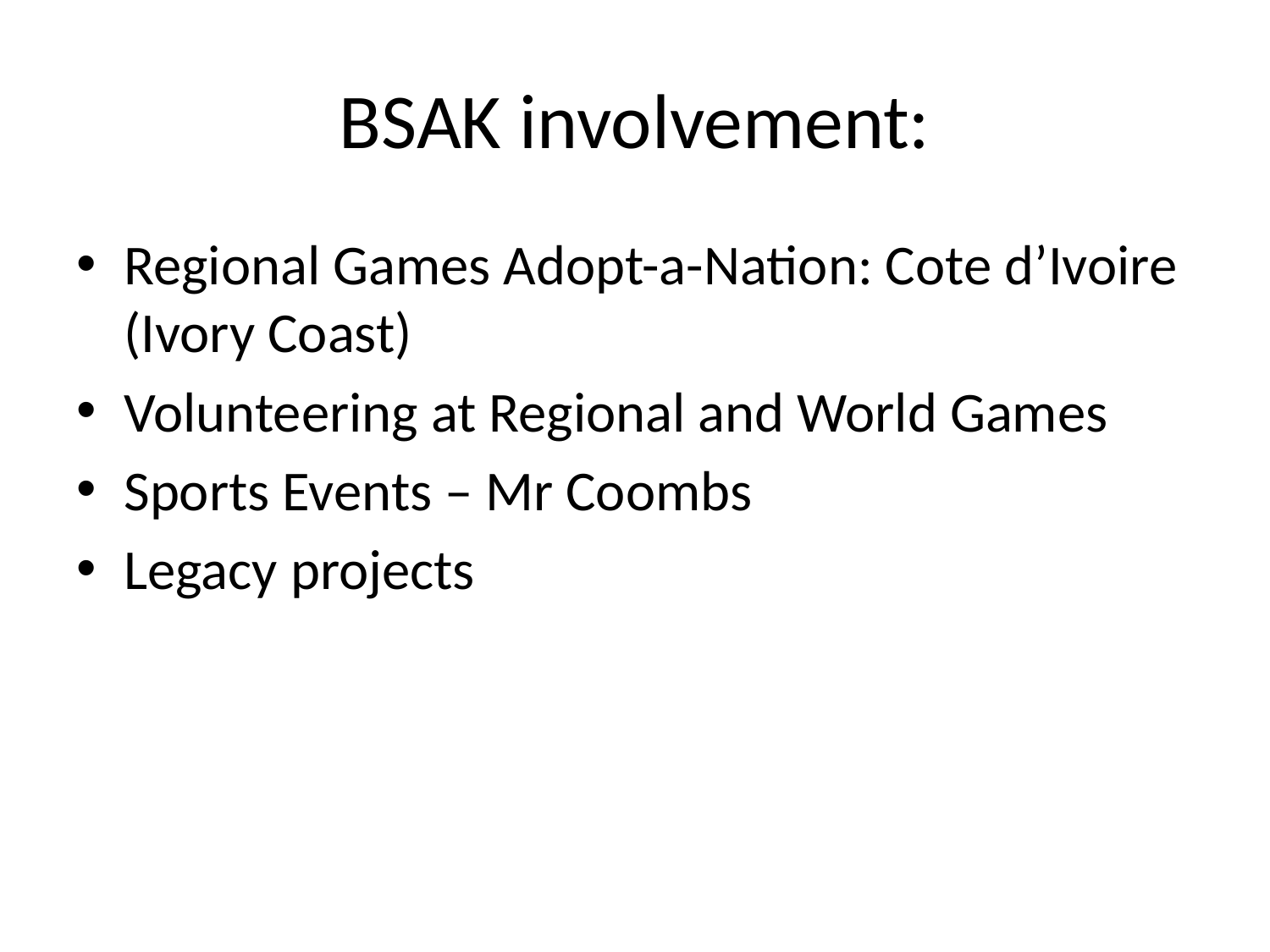

# BSAK involvement:
Regional Games Adopt-a-Nation: Cote d’Ivoire (Ivory Coast)
Volunteering at Regional and World Games
Sports Events – Mr Coombs
Legacy projects